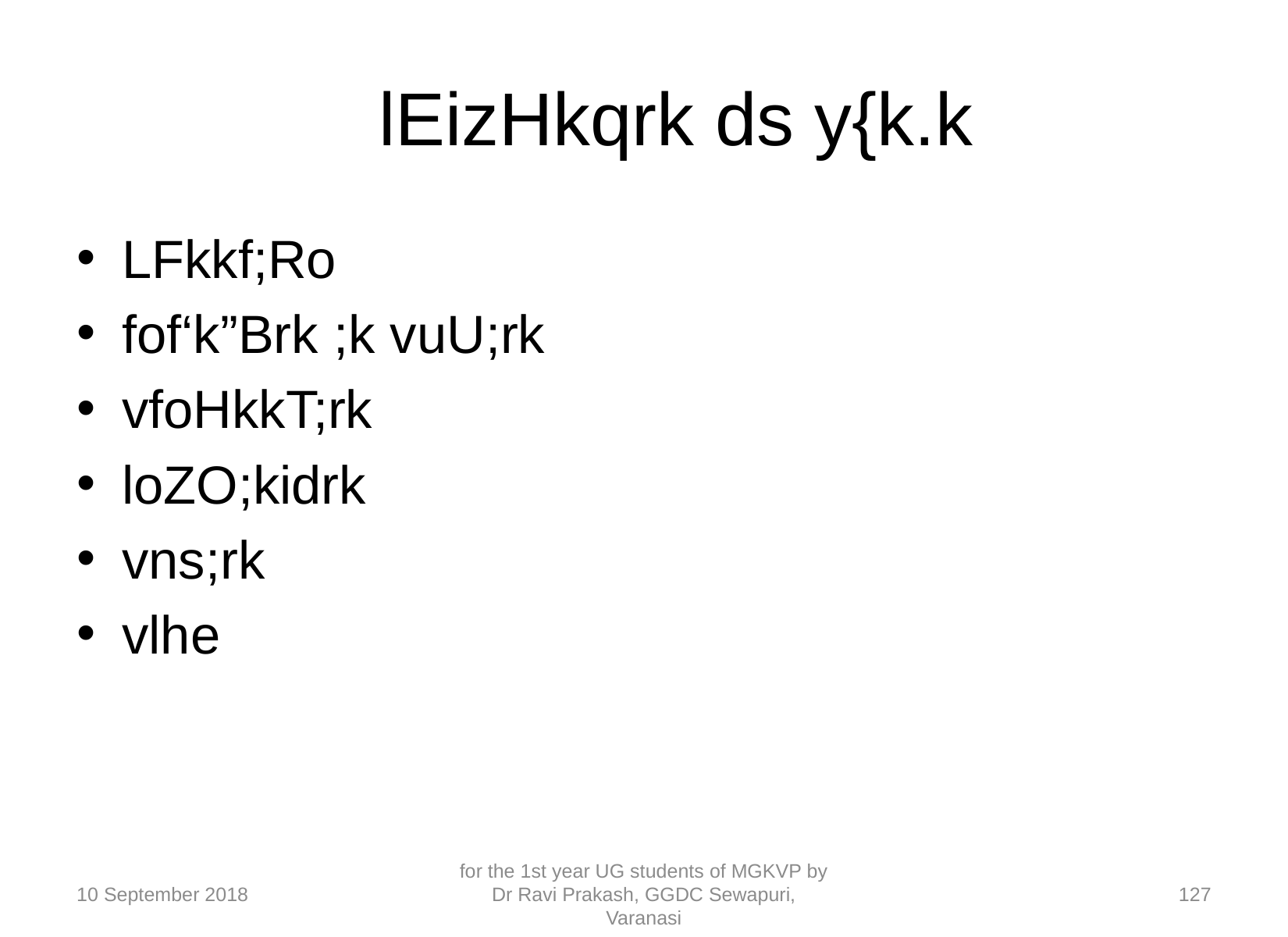

# lEizHkqrk ds y{k.k
LFkkf;Ro
fof‘k”Brk ;k vuU;rk
vfoHkkT;rk
loZO;kidrk
vns;rk
vlhe
10 September 2018
for the 1st year UG students of MGKVP by Dr Ravi Prakash, GGDC Sewapuri, Varanasi
127